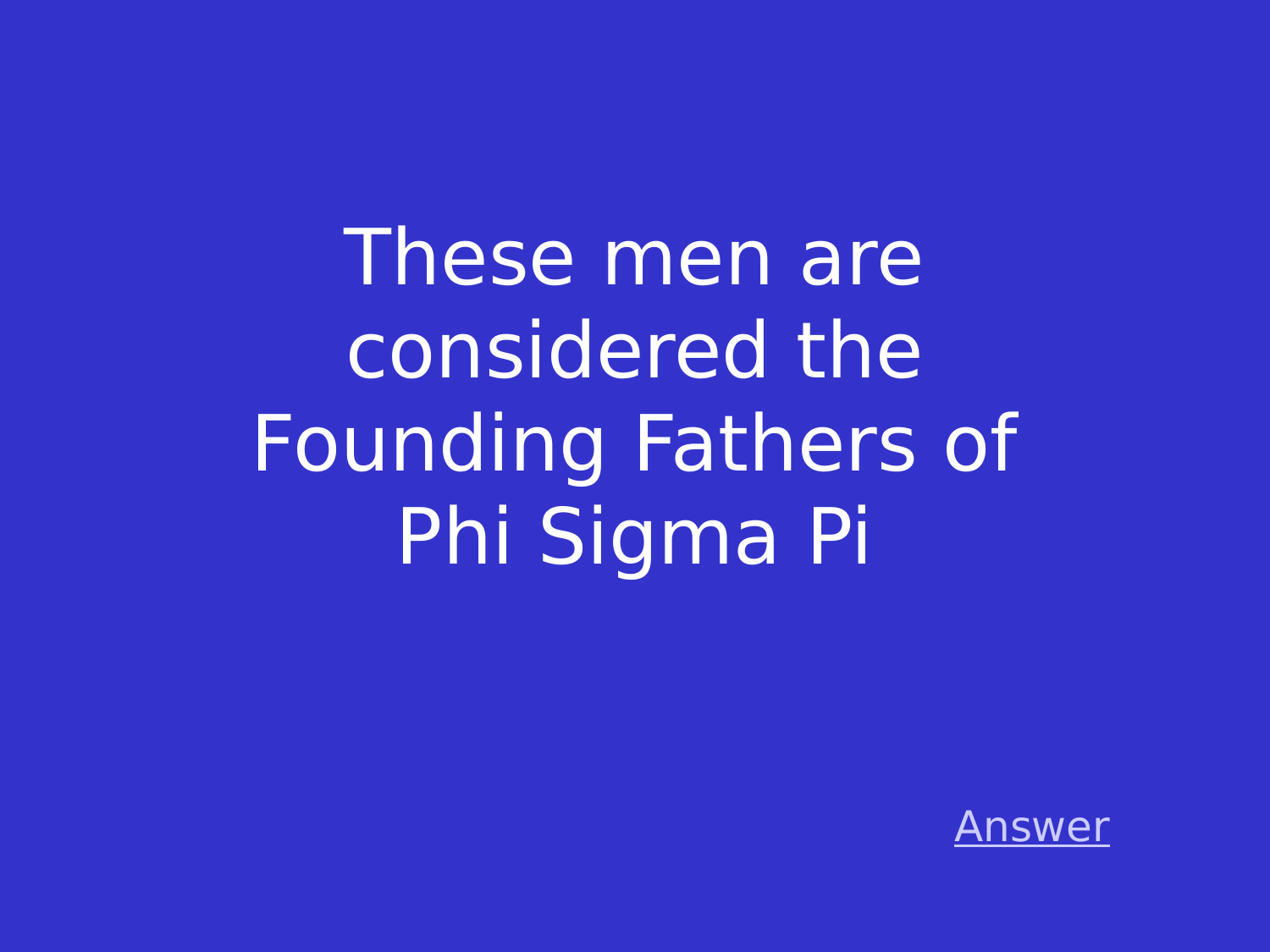

These men are considered the Founding Fathers of Phi Sigma Pi
Answer